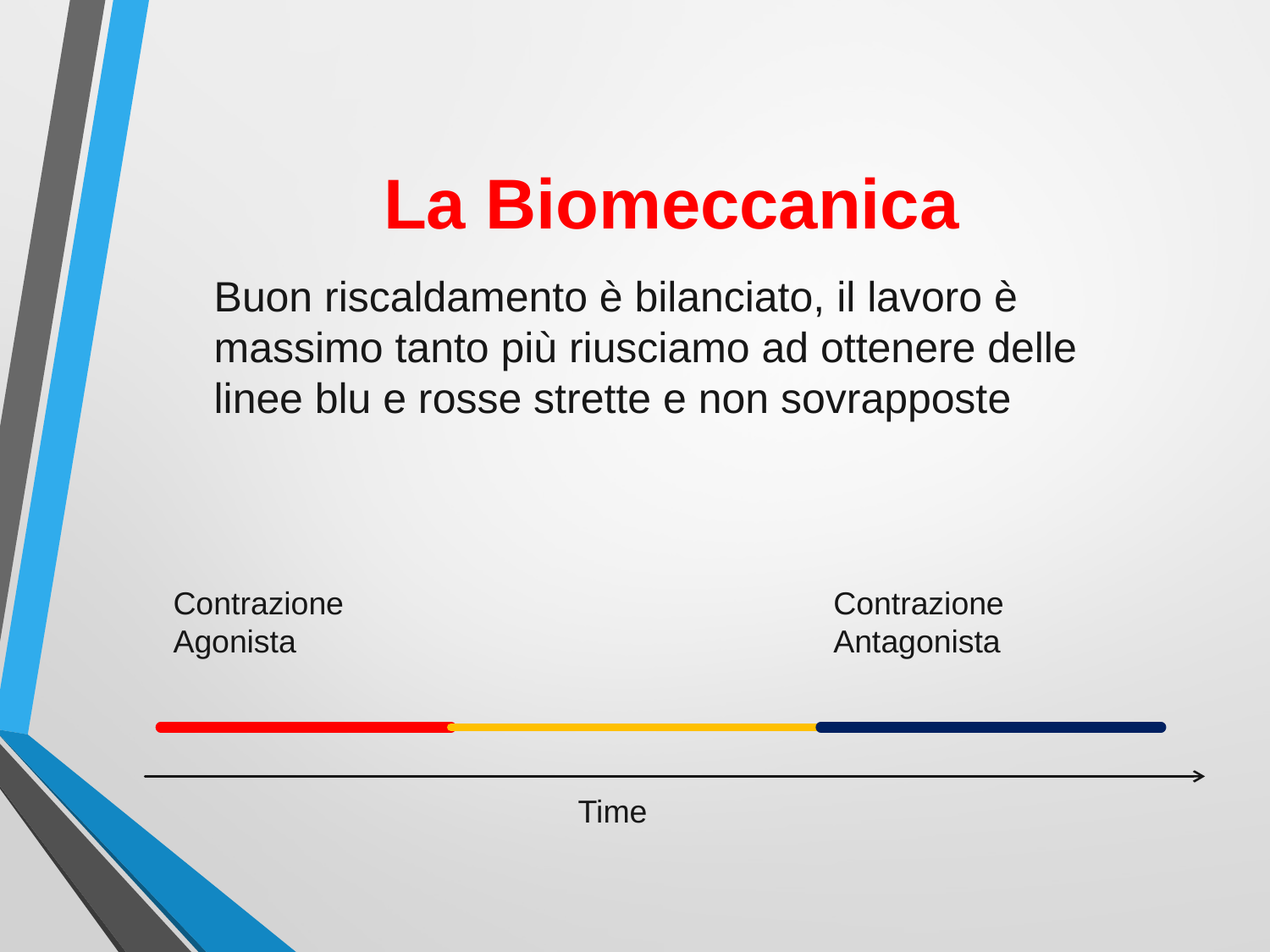

# La Biomeccanica
Buon riscaldamento è bilanciato, il lavoro è massimo tanto più riusciamo ad ottenere delle linee blu e rosse strette e non sovrapposte

Contrazione Agonista
Contrazione
Antagonista
             Time